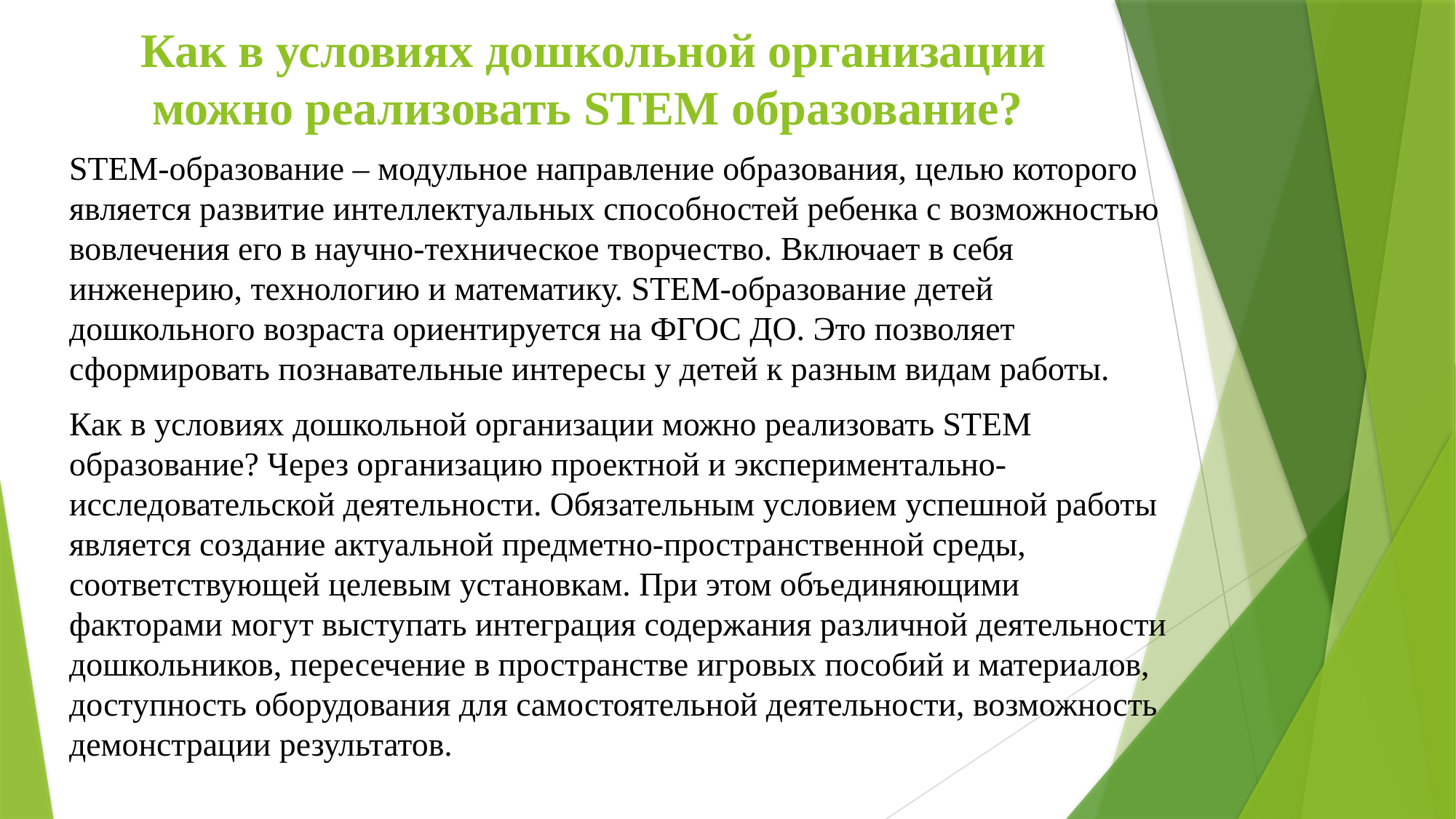

# Как в условиях дошкольной организации можно реализовать STEM образование?
STEM-образование – модульное направление образования, целью которого является развитие интеллектуальных способностей ребенка с возможностью вовлечения его в научно-техническое творчество. Включает в себя инженерию, технологию и математику. STEM-образование детей дошкольного возраста ориентируется на ФГОС ДО. Это позволяет сформировать познавательные интересы у детей к разным видам работы.
Как в условиях дошкольной организации можно реализовать STEM образование? Через организацию проектной и экспериментально-исследовательской деятельности. Обязательным условием успешной работы является создание актуальной предметно-пространственной среды, соответствующей целевым установкам. При этом объединяющими факторами могут выступать интеграция содержания различной деятельности дошкольников, пересечение в пространстве игровых пособий и материалов, доступность оборудования для самостоятельной деятельности, возможность демонстрации результатов.